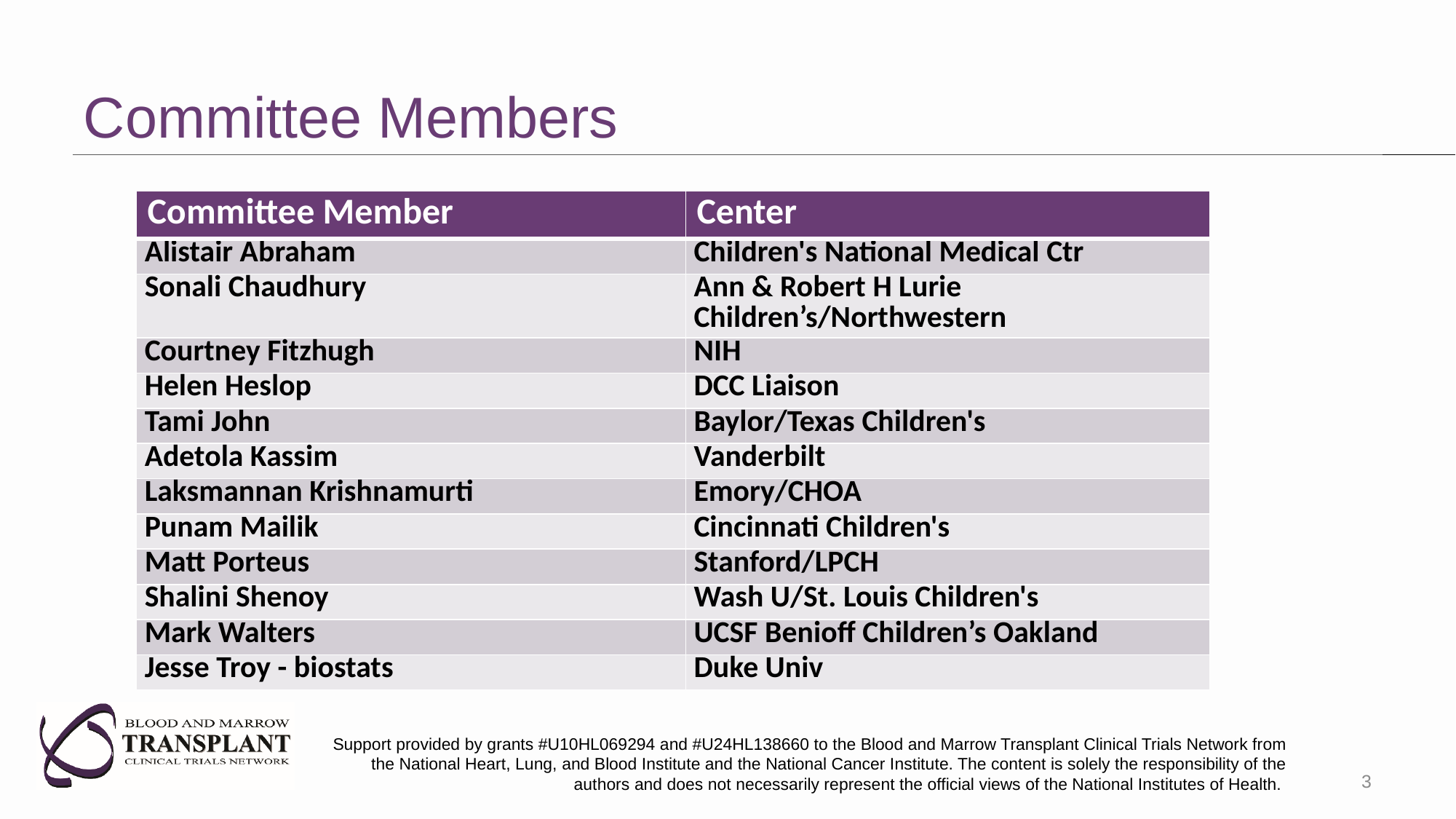

# Committee Members

| Committee Member | Center |
| --- | --- |
| Alistair Abraham | Children's National Medical Ctr |
| Sonali Chaudhury | Ann & Robert H Lurie Children’s/Northwestern |
| Courtney Fitzhugh | NIH |
| Helen Heslop | DCC Liaison |
| Tami John | Baylor/Texas Children's |
| Adetola Kassim | Vanderbilt |
| Laksmannan Krishnamurti | Emory/CHOA |
| Punam Mailik | Cincinnati Children's |
| Matt Porteus | Stanford/LPCH |
| Shalini Shenoy | Wash U/St. Louis Children's |
| Mark Walters | UCSF Benioff Children’s Oakland |
| Jesse Troy - biostats | Duke Univ |
Support provided by grants #U10HL069294 and #U24HL138660 to the Blood and Marrow Transplant Clinical Trials Network from the National Heart, Lung, and Blood Institute and the National Cancer Institute. The content is solely the responsibility of the authors and does not necessarily represent the official views of the National Institutes of Health.
3